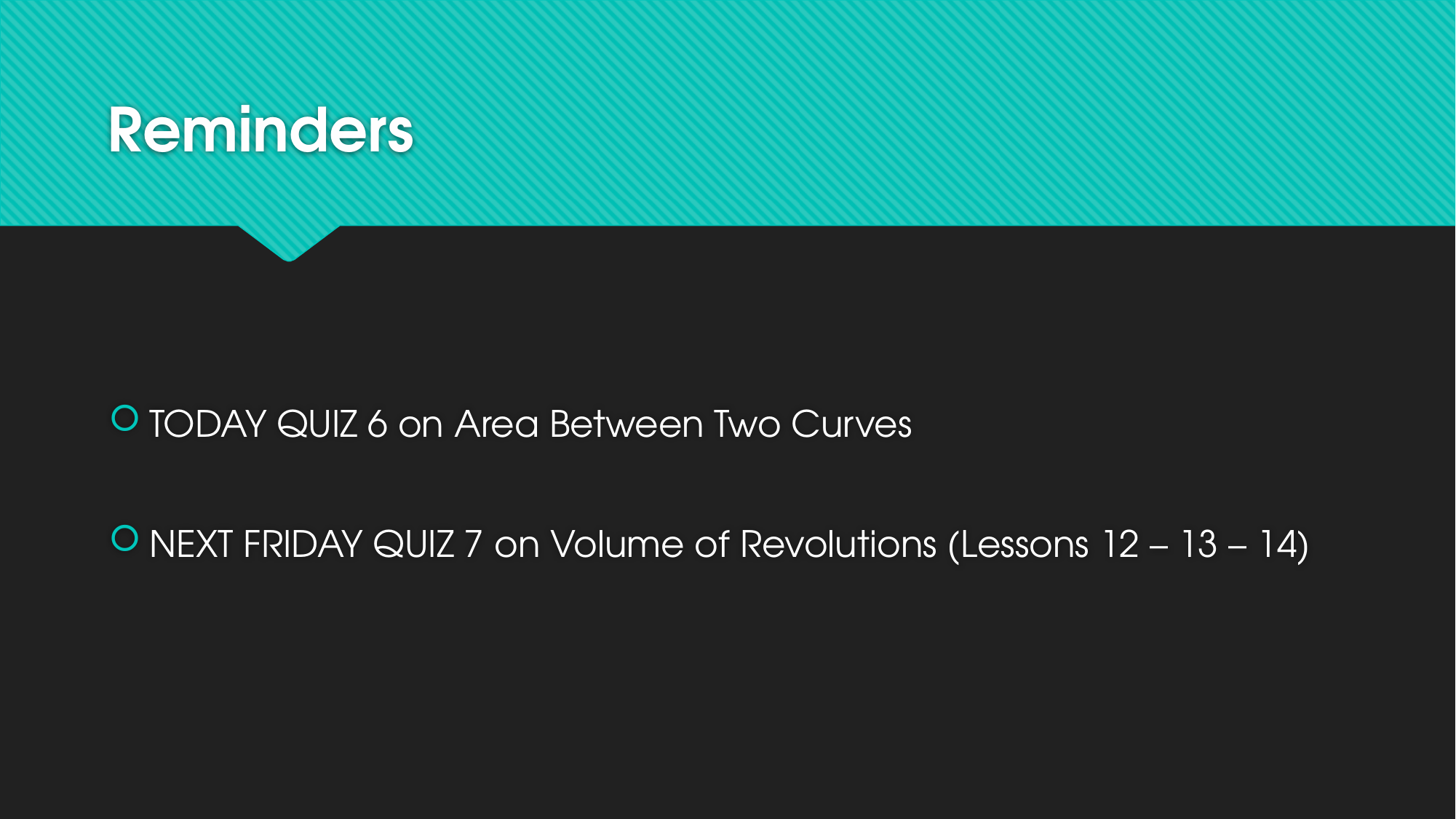

# Reminders
TODAY QUIZ 6 on Area Between Two Curves

NEXT FRIDAY QUIZ 7 on Volume of Revolutions (Lessons 12 – 13 – 14)